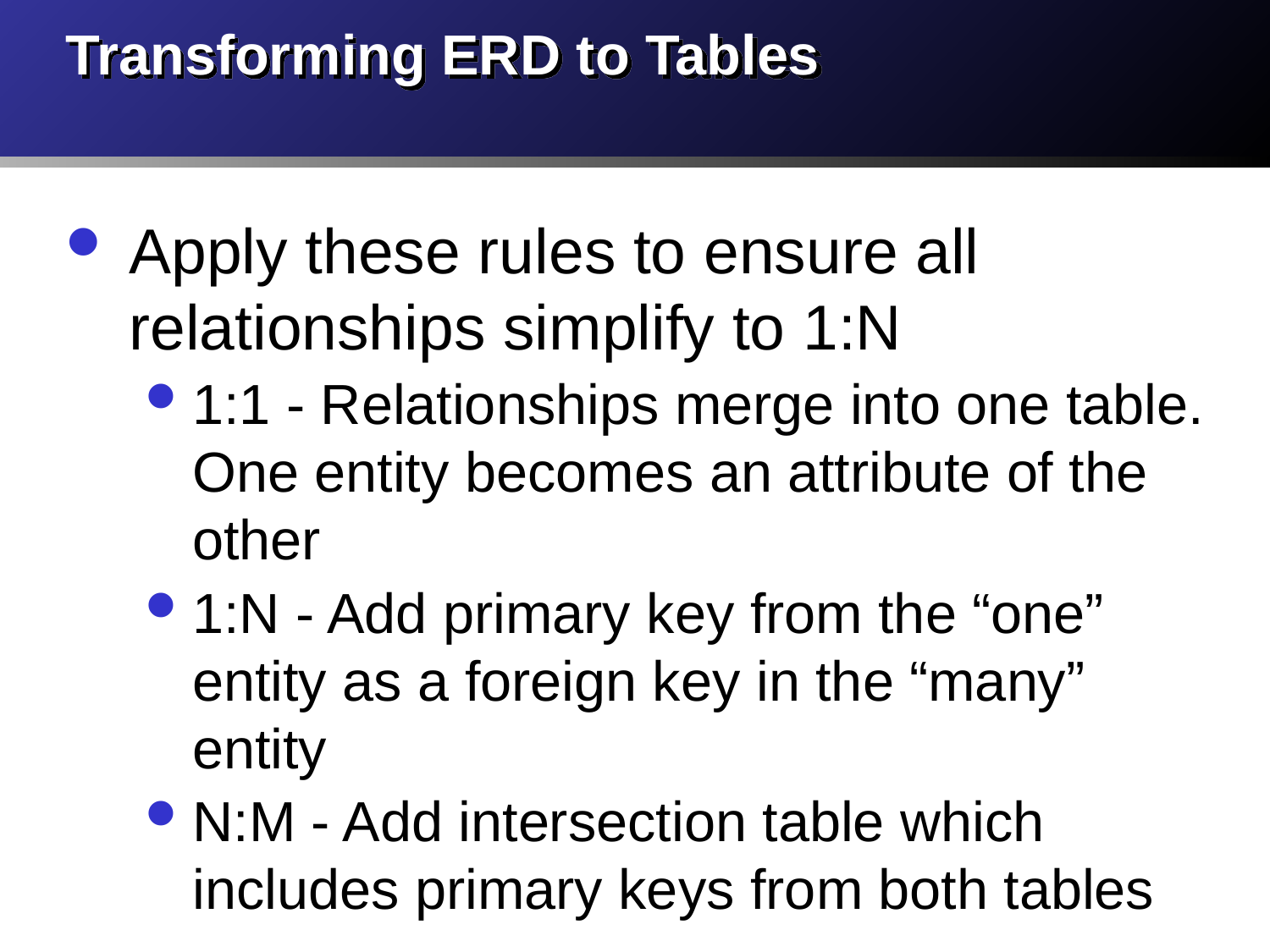

# Transforming ERD to Tables
Apply these rules to ensure all relationships simplify to 1:N
1:1 - Relationships merge into one table.  One entity becomes an attribute of the other
1:N - Add primary key from the “one” entity as a foreign key in the “many” entity
N:M - Add intersection table which includes primary keys from both tables